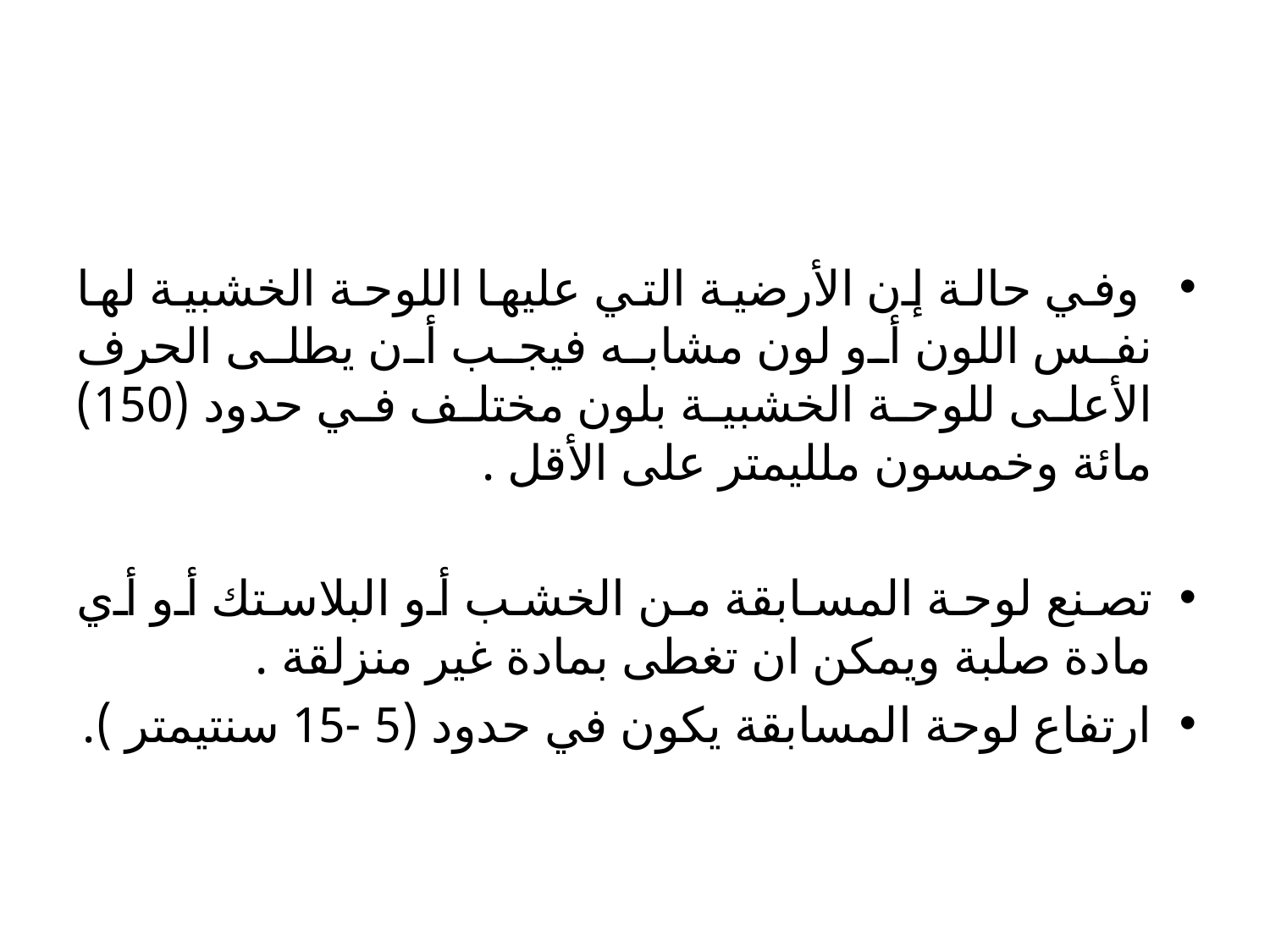

#
 وفي حالة إن الأرضية التي عليها اللوحة الخشبية لها نفس اللون أو لون مشابه فيجب أن يطلى الحرف الأعلى للوحة الخشبية بلون مختلف في حدود (150) مائة وخمسون ملليمتر على الأقل .

تصنع لوحة المسابقة من الخشب أو البلاستك أو أي مادة صلبة ويمكن ان تغطى بمادة غير منزلقة .
ارتفاع لوحة المسابقة يكون في حدود (5 -15 سنتيمتر ).